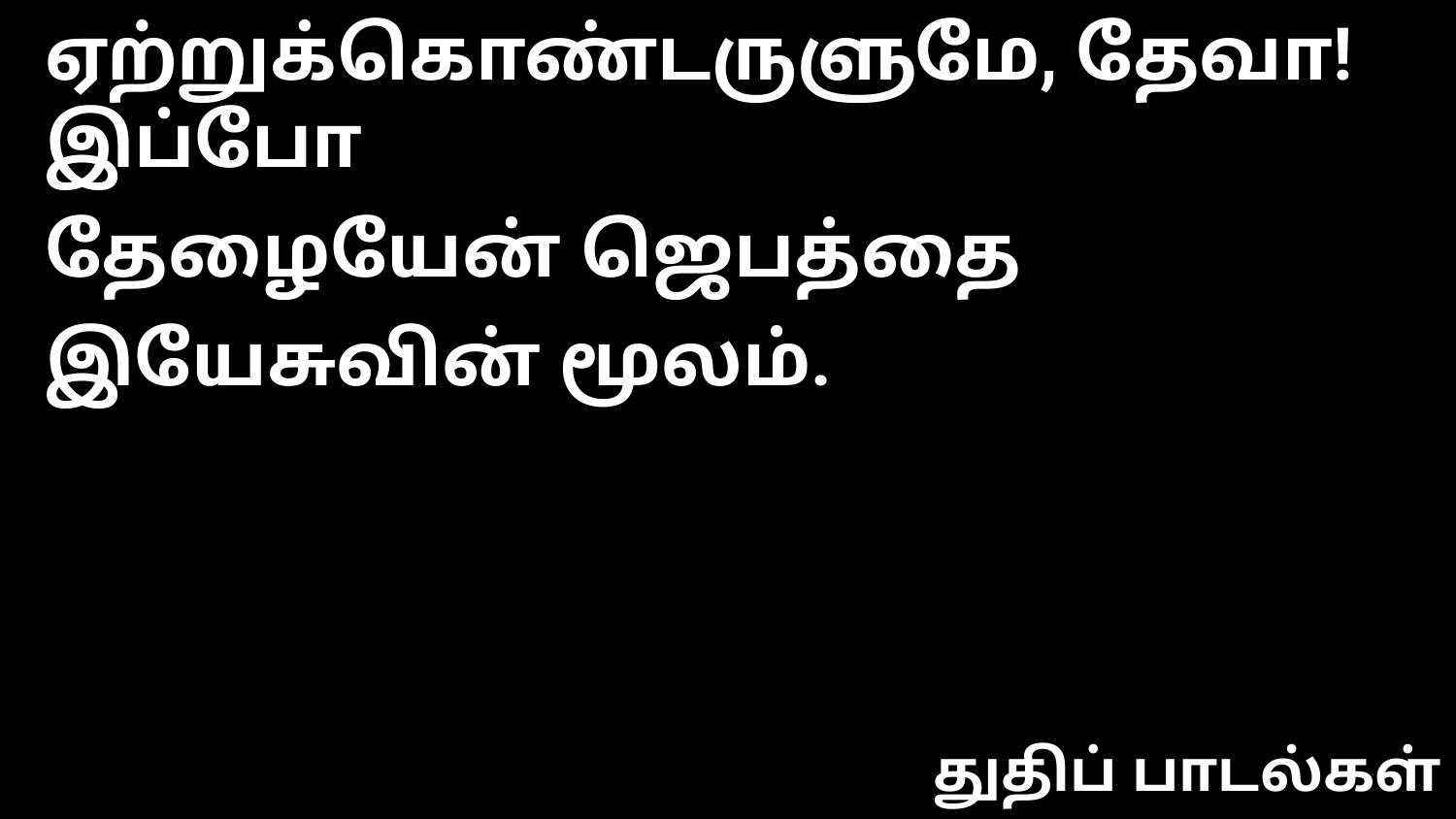

ஏற்றுக்கொண்டருளுமே, தேவா! இப்போ
தேழையேன் ஜெபத்தை இயேசுவின் மூலம்.
துதிப் பாடல்கள்